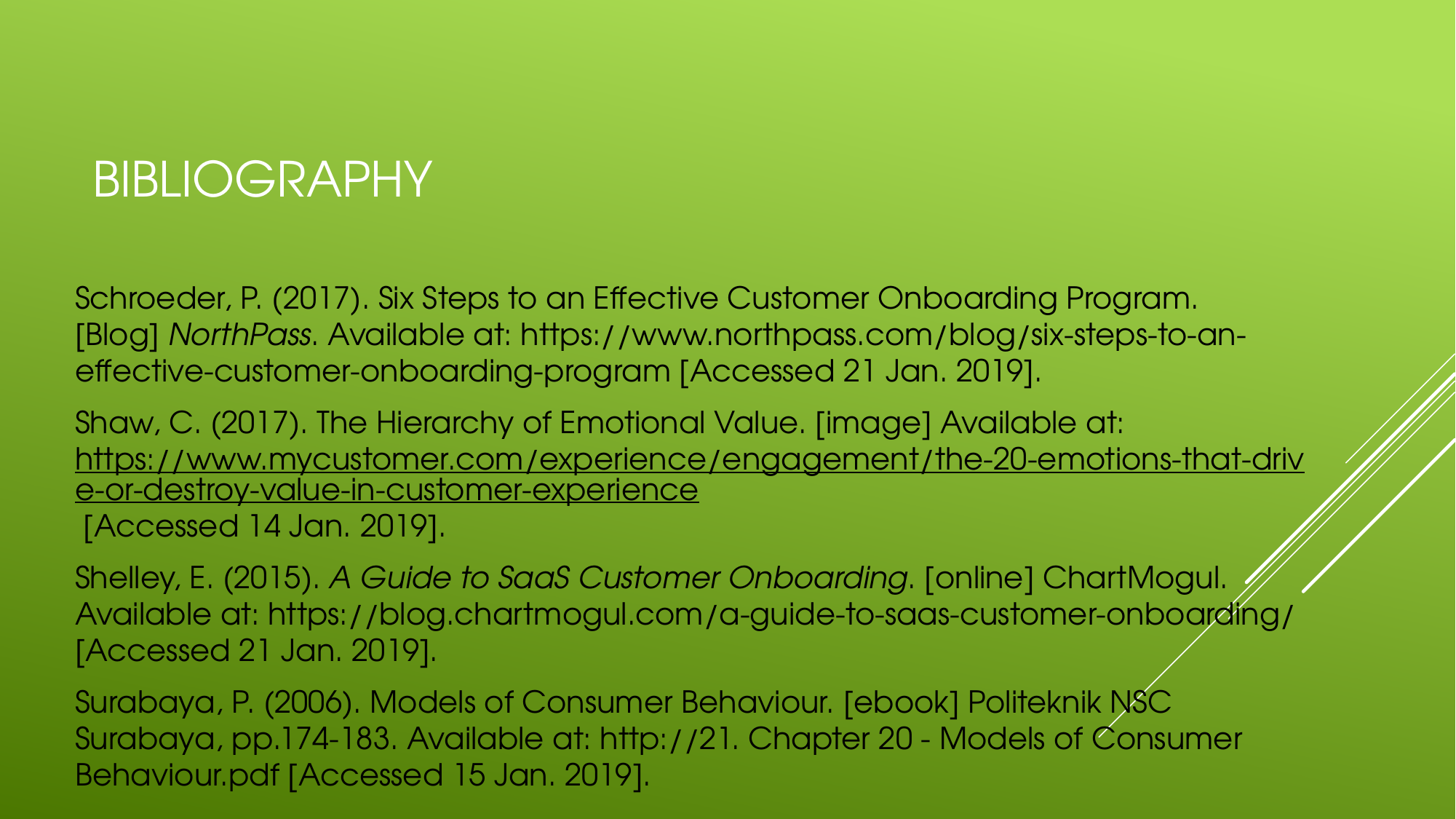

# bibliography
Schroeder, P. (2017). Six Steps to an Effective Customer Onboarding Program. [Blog] NorthPass. Available at: https://www.northpass.com/blog/six-steps-to-an-effective-customer-onboarding-program [Accessed 21 Jan. 2019].
Shaw, C. (2017). The Hierarchy of Emotional Value. [image] Available at: https://www.mycustomer.com/experience/engagement/the-20-emotions-that-drive-or-destroy-value-in-customer-experience [Accessed 14 Jan. 2019].
Shelley, E. (2015). A Guide to SaaS Customer Onboarding. [online] ChartMogul. Available at: https://blog.chartmogul.com/a-guide-to-saas-customer-onboarding/ [Accessed 21 Jan. 2019].
Surabaya, P. (2006). Models of Consumer Behaviour. [ebook] Politeknik NSC Surabaya, pp.174-183. Available at: http://21. Chapter 20 - Models of Consumer Behaviour.pdf [Accessed 15 Jan. 2019].